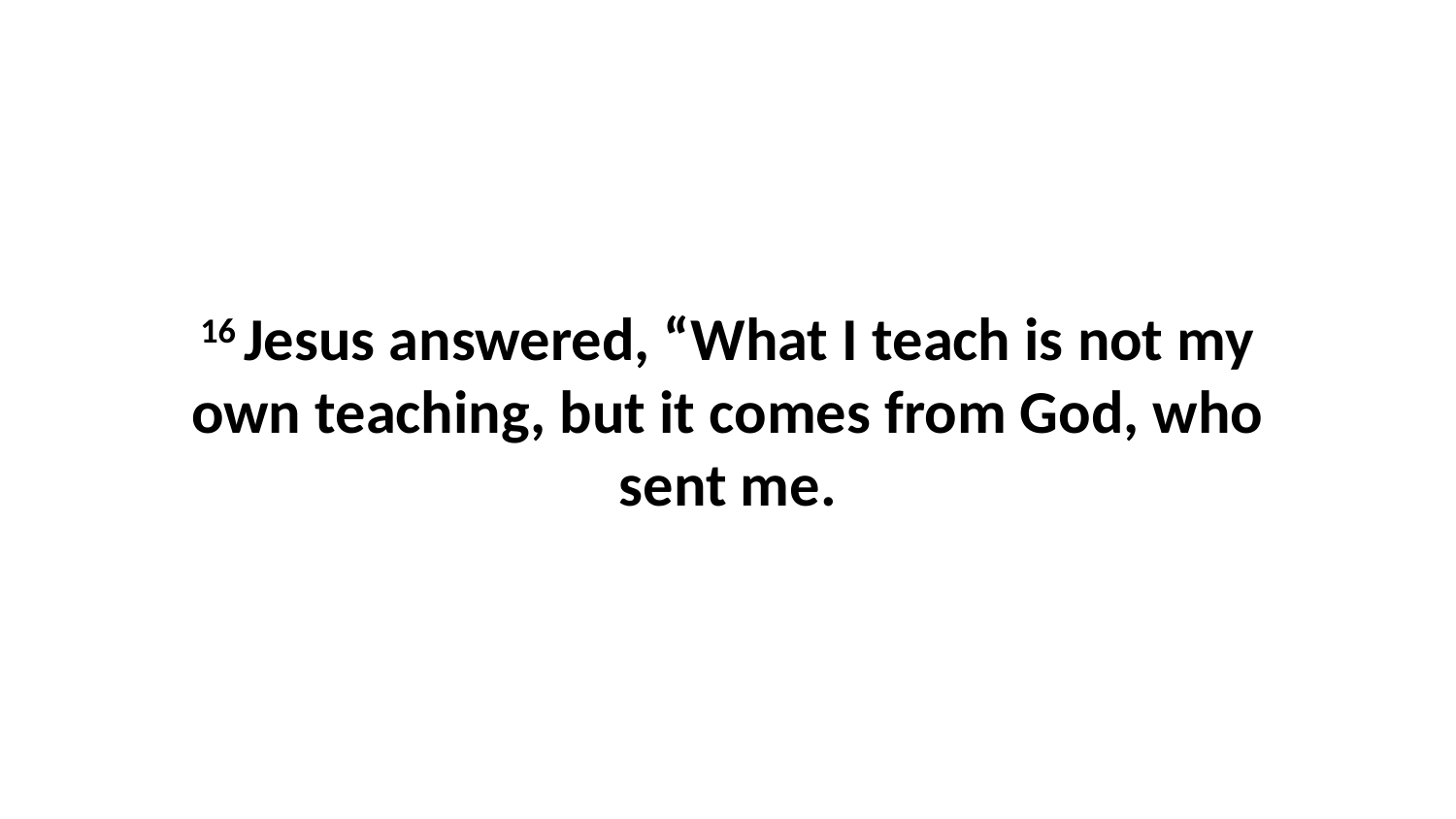

16 Jesus answered, “What I teach is not my own teaching, but it comes from God, who sent me.